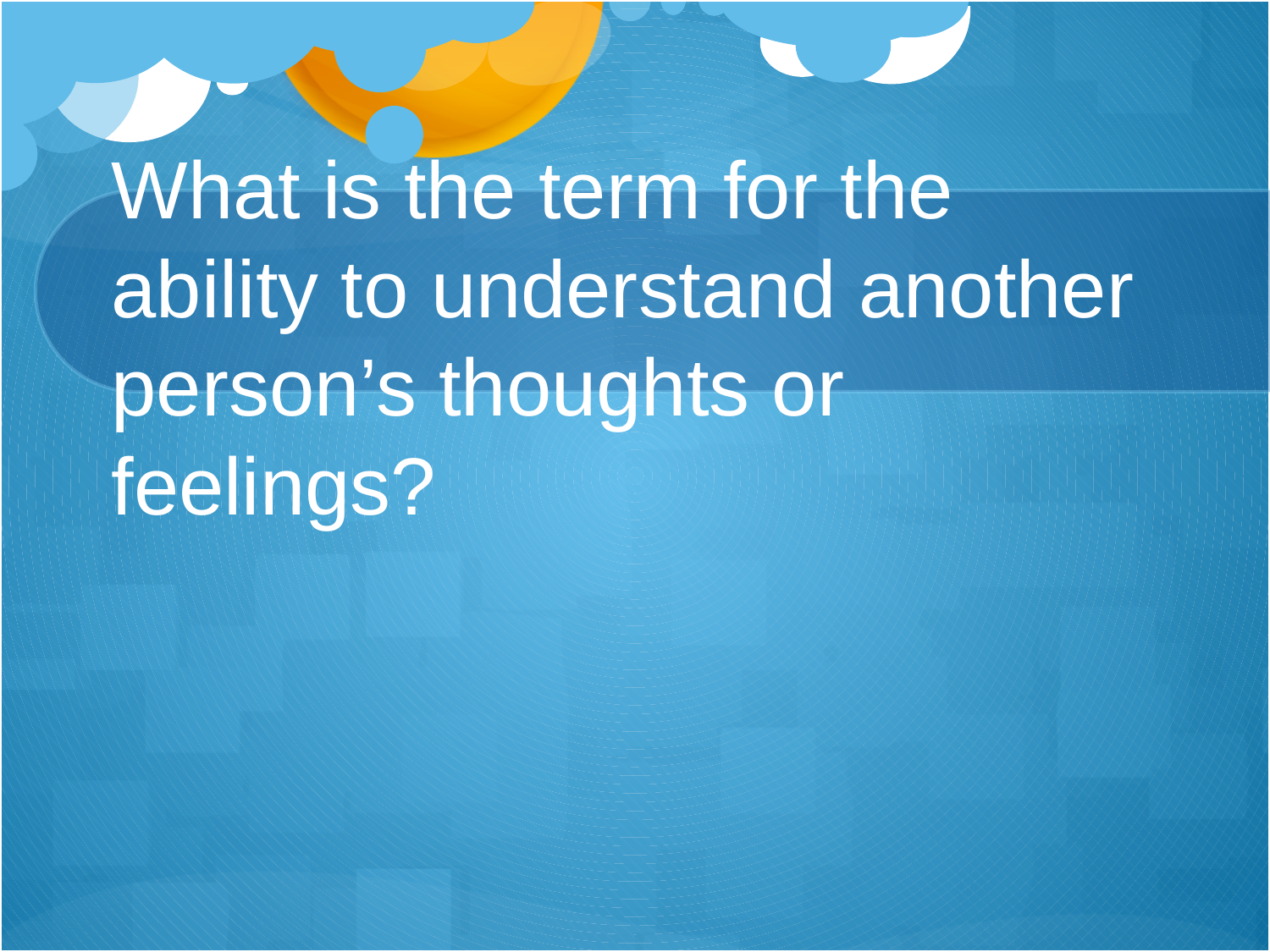

# What is the term for the ability to understand another person’s thoughts or feelings?